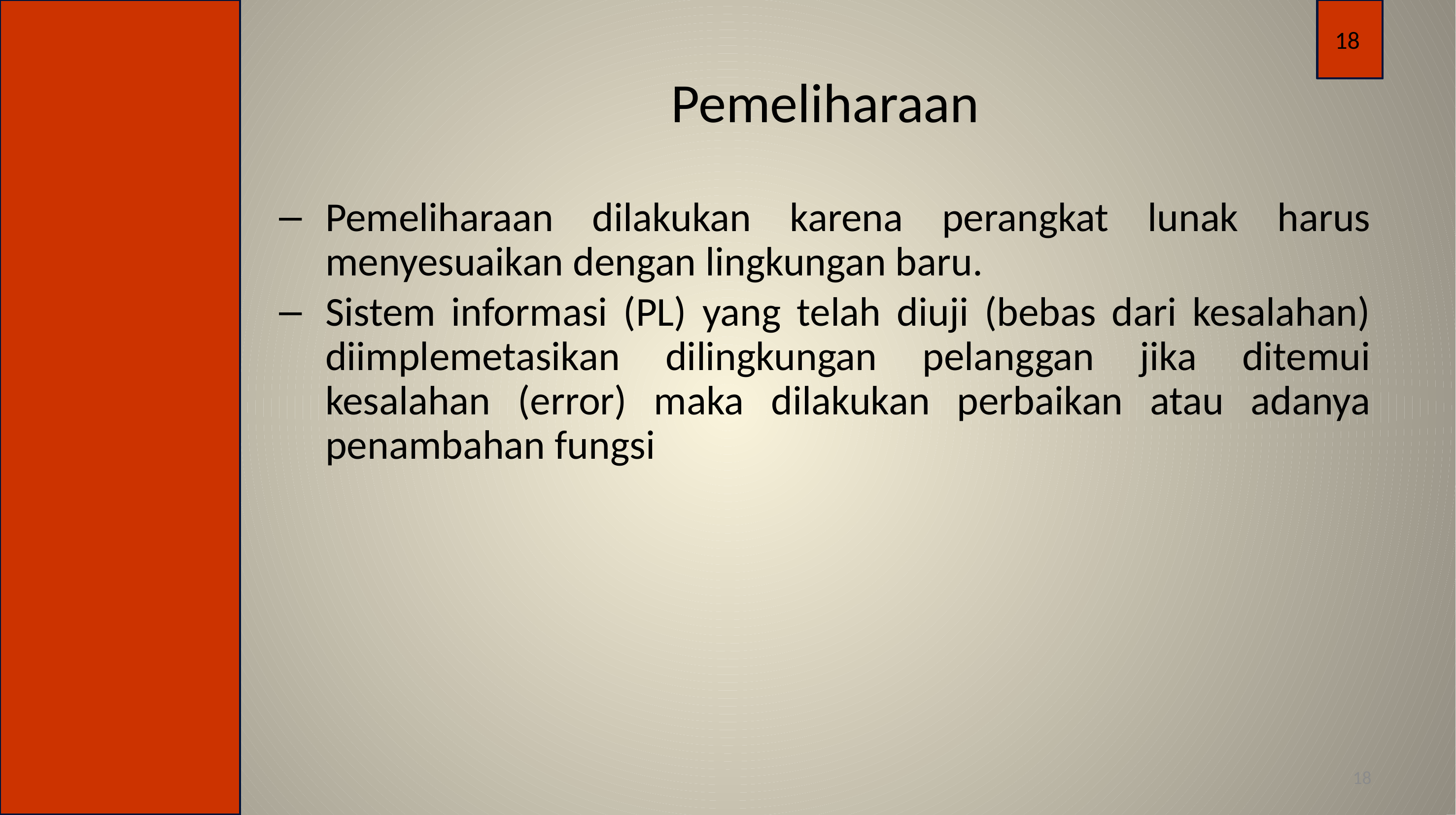

18
# Pemeliharaan
Pemeliharaan dilakukan karena perangkat lunak harus menyesuaikan dengan lingkungan baru.
Sistem informasi (PL) yang telah diuji (bebas dari kesalahan) diimplemetasikan dilingkungan pelanggan jika ditemui kesalahan (error) maka dilakukan perbaikan atau adanya penambahan fungsi

18